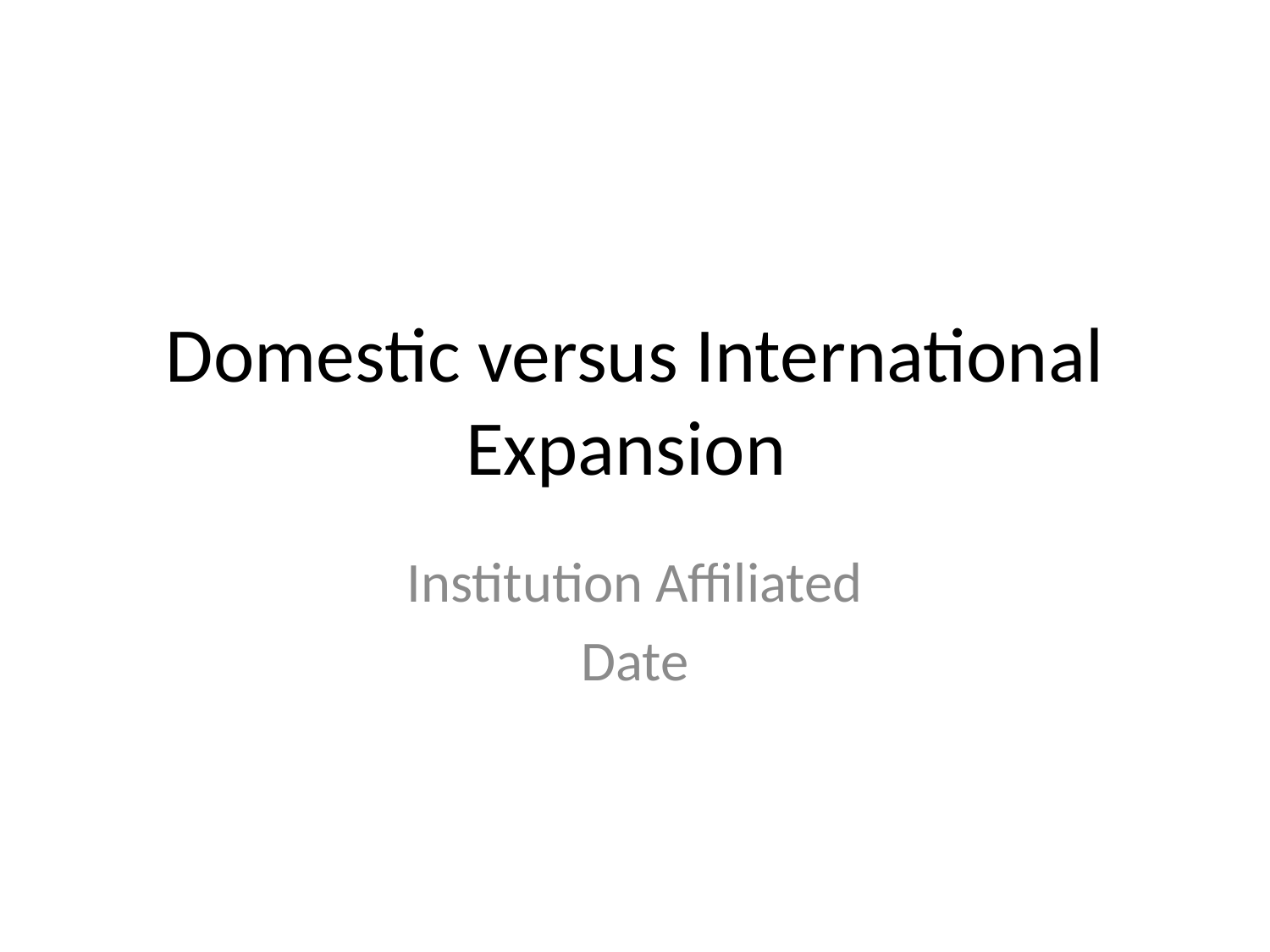

# Domestic versus International Expansion
Institution Affiliated
Date